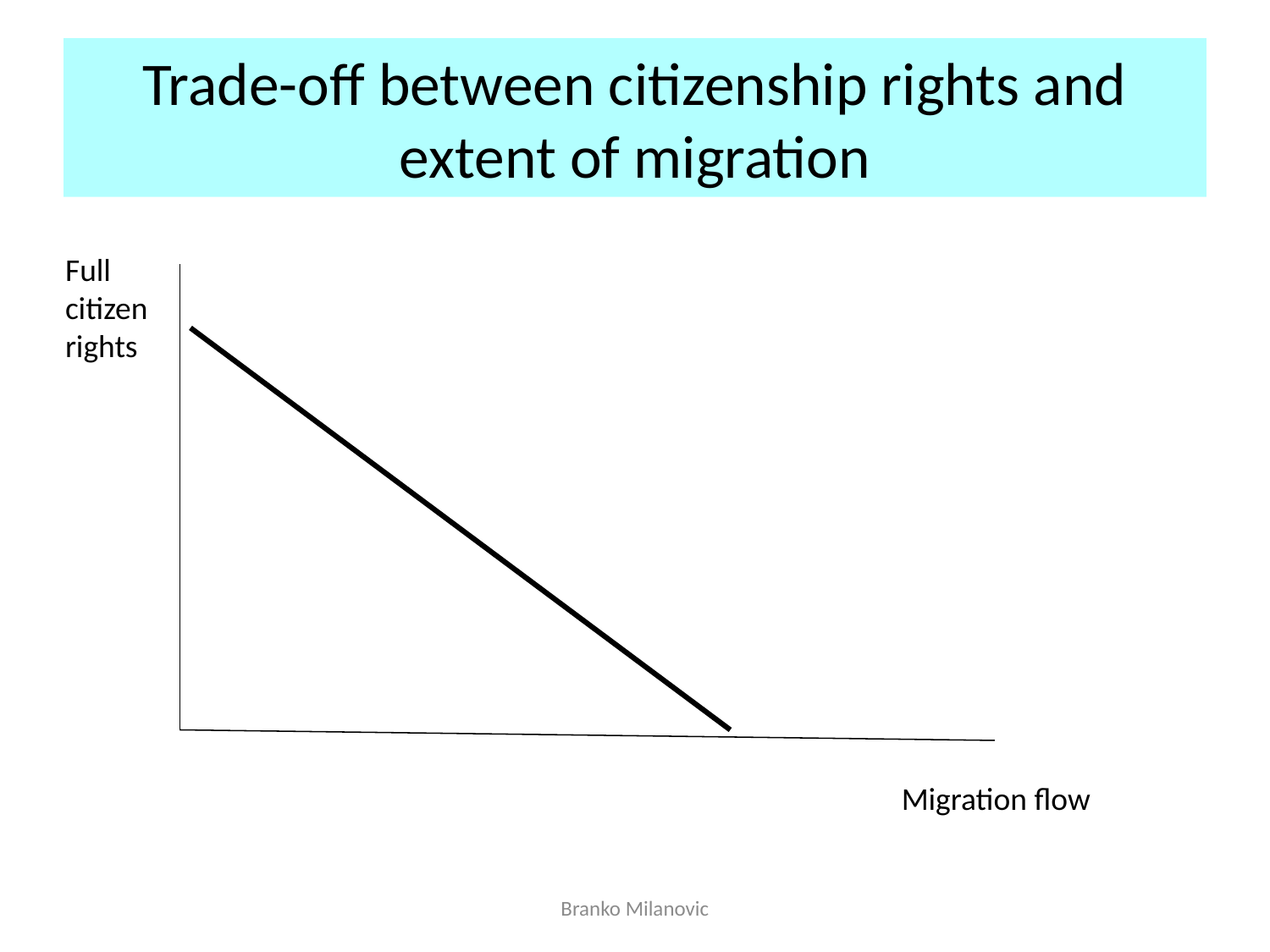

# Trade-off between citizenship rights and extent of migration
Full citizen rights
Migration flow
Branko Milanovic